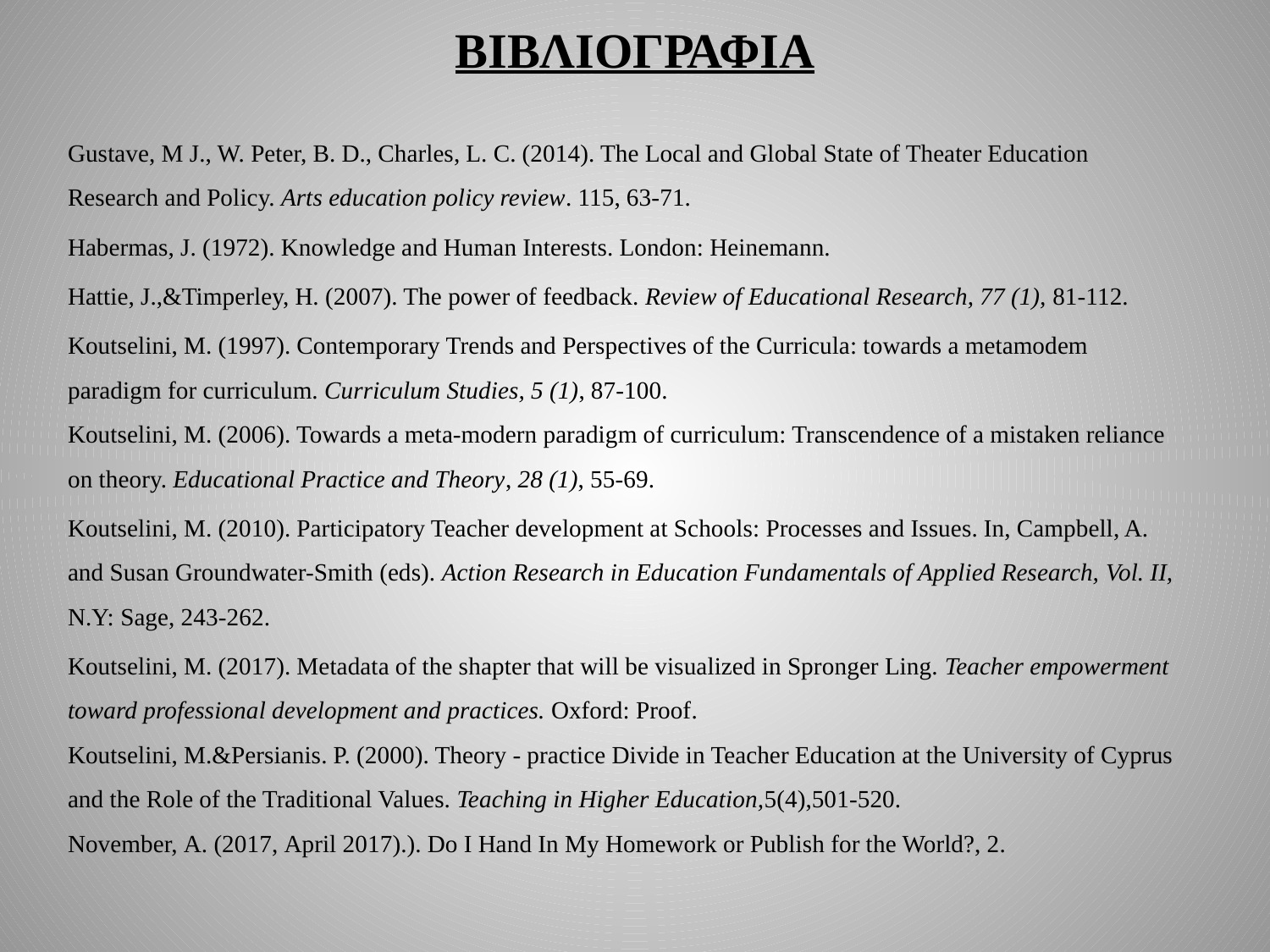

# ΒΙΒΛΙΟΓΡΑΦΙΑ
Gustave, Μ J., W. Peter, B. D., Charles, L. C. (2014). The Local and Global State of Theater Education Research and Policy. Arts education policy review. 115, 63-71.
Habermas, J. (1972). Knowledge and Human Interests. London: Heinemann.
Hattie, J.,&Timperley, H. (2007). The power of feedback. Review of Educational Research, 77 (1), 81-112.
Koutselini, M. (1997). Contemporary Trends and Perspectives of the Curricula: towards a metamodem paradigm for curriculum. Curriculum Studies, 5 (1), 87-100.
Koutselini, M. (2006). Towards a meta-modern paradigm of curriculum: Transcendence of a mistaken reliance on theory. Educational Practice and Theory, 28 (1), 55-69.
Koutselini, M. (2010). Participatory Teacher development at Schools: Processes and Issues. In, Campbell, A. and Susan Groundwater-Smith (eds). Action Research in Education Fundamentals of Applied Research, Vol. II, N.Y: Sage, 243-262.
Koutselini, M. (2017). Metadata of the shapter that will be visualized in Spronger Ling. Teacher empowerment toward professional development and practices. Oxford: Proof.
Koutselini, M.&Persianis. P. (2000). Theory - practice Divide in Teacher Education at the University of Cyprus and the Role of the Traditional Values. Teaching in Higher Education,5(4),501-520.
November, Α. (2017, April 2017).). Do I Hand In My Homework or Publish for the World?, 2.